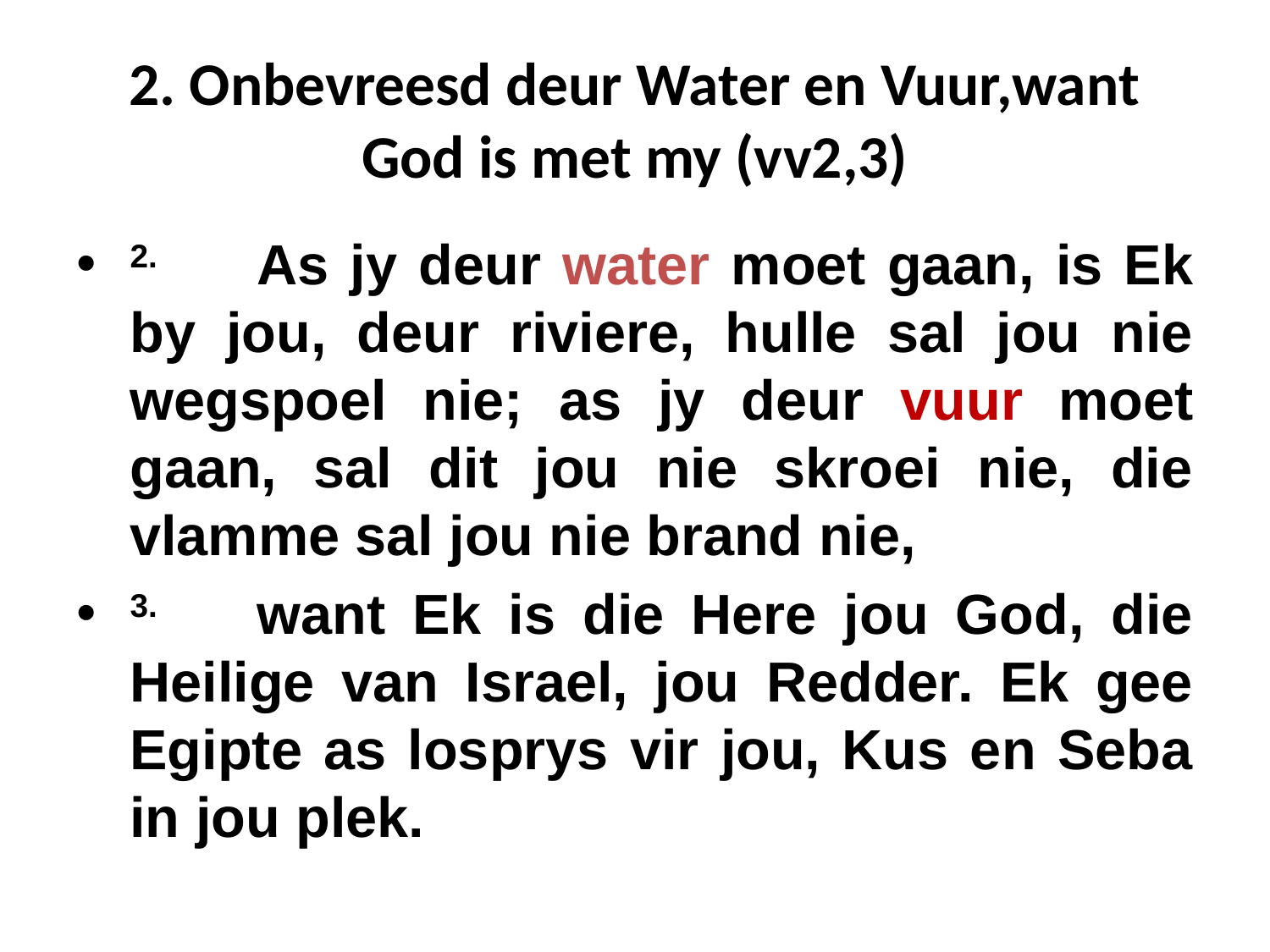

# 2. Onbevreesd deur Water en Vuur,want God is met my (vv2,3)
2.	As jy deur water moet gaan, is Ek by jou, deur riviere, hulle sal jou nie wegspoel nie; as jy deur vuur moet gaan, sal dit jou nie skroei nie, die vlamme sal jou nie brand nie,
3.	want Ek is die Here jou God, die Heilige van Israel, jou Redder. Ek gee Egipte as losprys vir jou, Kus en Seba in jou plek.